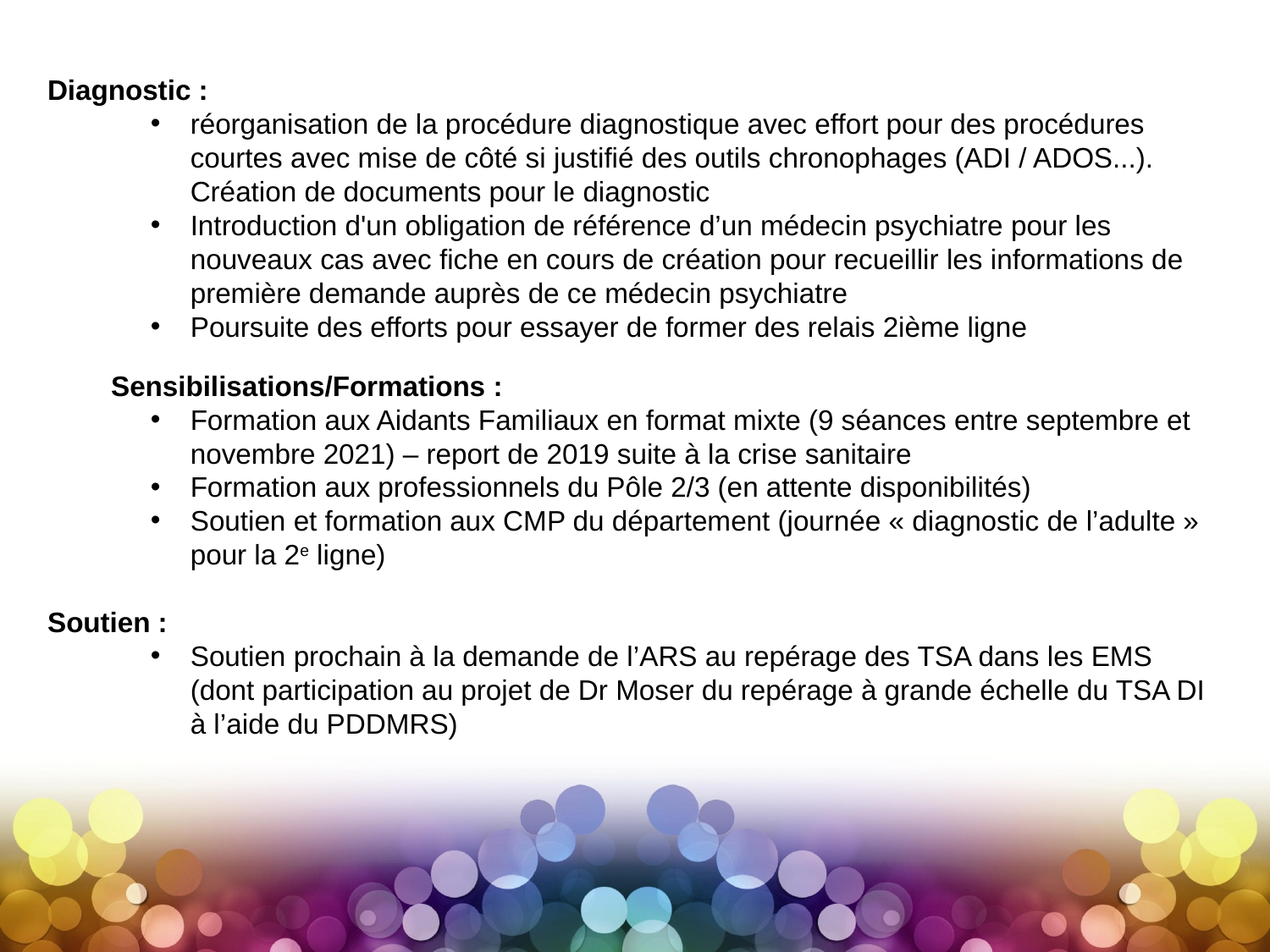

Diagnostic :
réorganisation de la procédure diagnostique avec effort pour des procédures courtes avec mise de côté si justifié des outils chronophages (ADI / ADOS...). Création de documents pour le diagnostic
Introduction d'un obligation de référence d’un médecin psychiatre pour les nouveaux cas avec fiche en cours de création pour recueillir les informations de première demande auprès de ce médecin psychiatre
Poursuite des efforts pour essayer de former des relais 2ième ligne

Sensibilisations/Formations :
Formation aux Aidants Familiaux en format mixte (9 séances entre septembre et novembre 2021) – report de 2019 suite à la crise sanitaire
Formation aux professionnels du Pôle 2/3 (en attente disponibilités)
Soutien et formation aux CMP du département (journée « diagnostic de l’adulte » pour la 2e ligne)

Soutien :
Soutien prochain à la demande de l’ARS au repérage des TSA dans les EMS (dont participation au projet de Dr Moser du repérage à grande échelle du TSA DI à l’aide du PDDMRS)